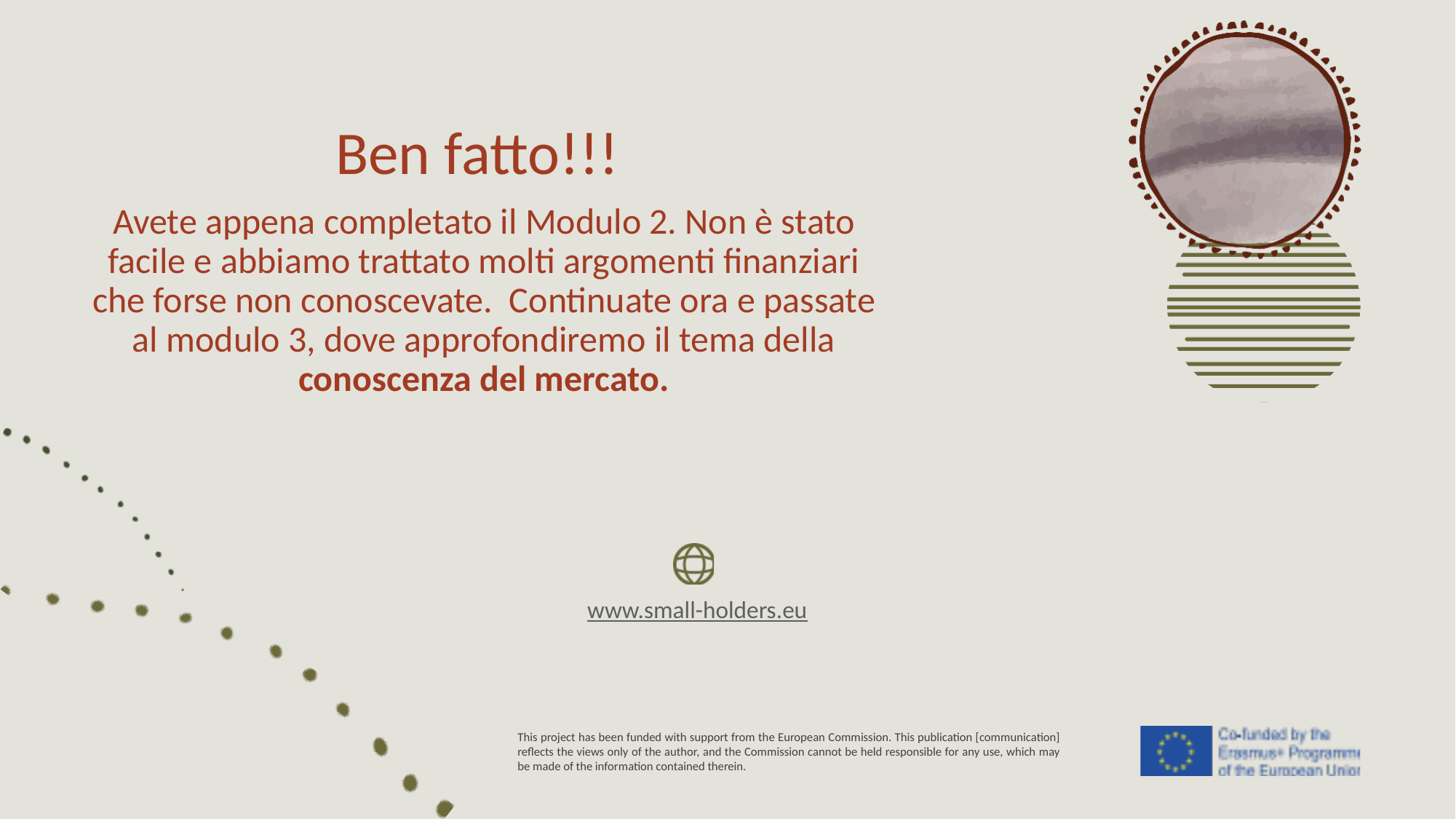

Ben fatto!!!
Avete appena completato il Modulo 2. Non è stato facile e abbiamo trattato molti argomenti finanziari che forse non conoscevate.  Continuate ora e passate al modulo 3, dove approfondiremo il tema della conoscenza del mercato.

www.small-holders.eu